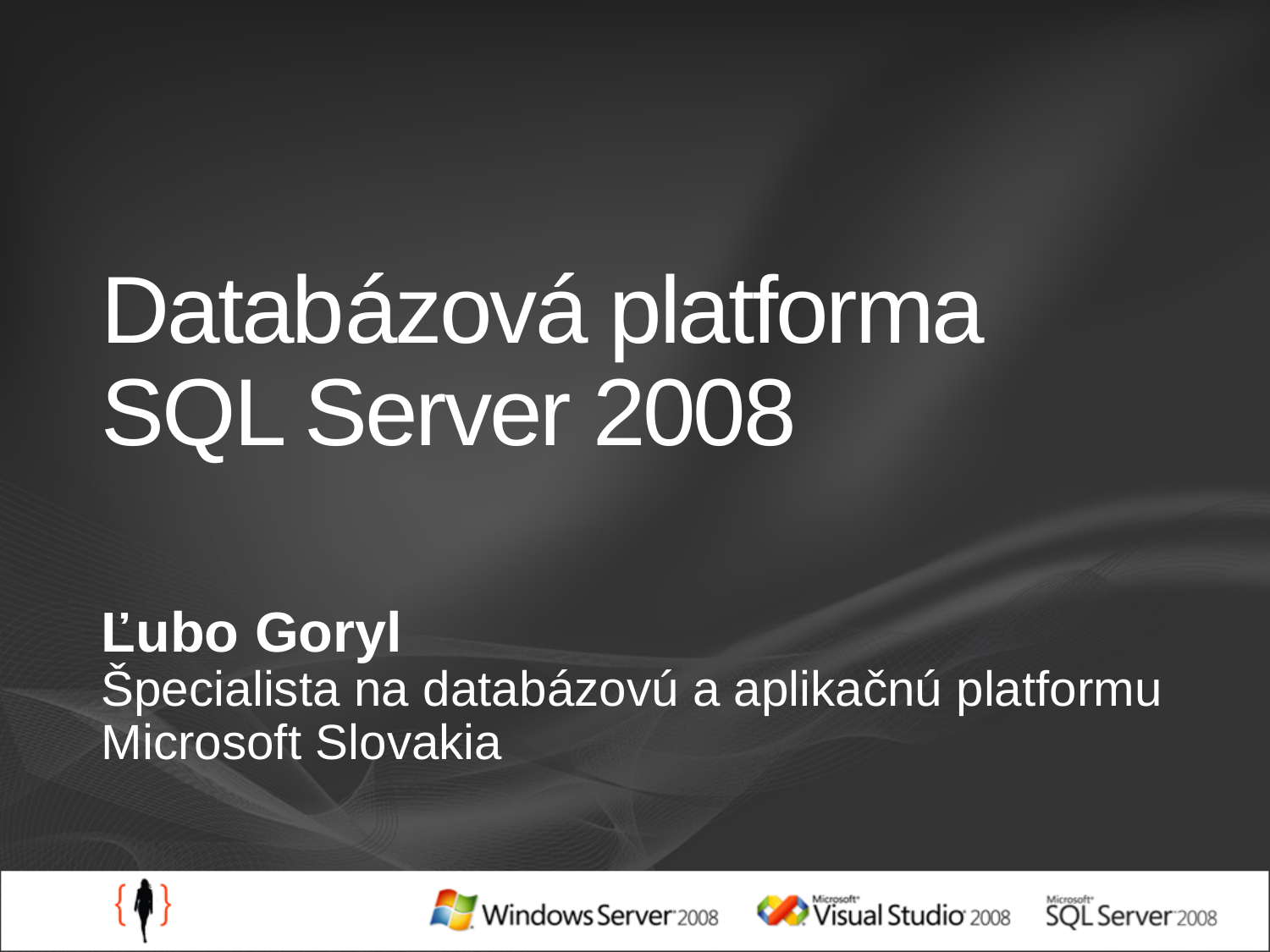

# Databázová platforma SQL Server 2008
Ľubo Goryl
Špecialista na databázovú a aplikačnú platformu
Microsoft Slovakia